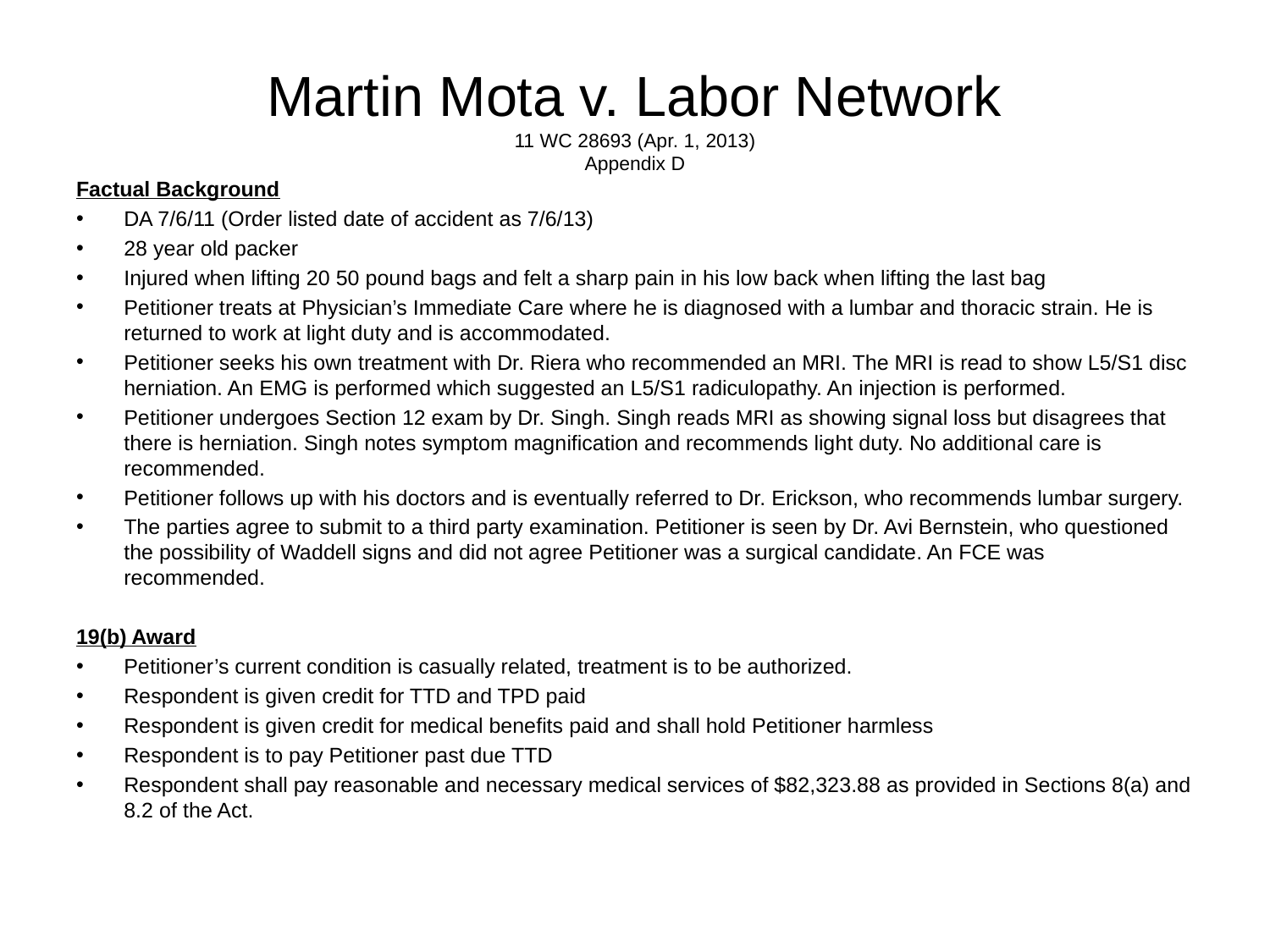

# Martin Mota v. Labor Network 11 WC 28693 (Apr. 1, 2013) Appendix D
Factual Background
DA 7/6/11 (Order listed date of accident as 7/6/13)
28 year old packer
Injured when lifting 20 50 pound bags and felt a sharp pain in his low back when lifting the last bag
Petitioner treats at Physician’s Immediate Care where he is diagnosed with a lumbar and thoracic strain. He is returned to work at light duty and is accommodated.
Petitioner seeks his own treatment with Dr. Riera who recommended an MRI. The MRI is read to show L5/S1 disc herniation. An EMG is performed which suggested an L5/S1 radiculopathy. An injection is performed.
Petitioner undergoes Section 12 exam by Dr. Singh. Singh reads MRI as showing signal loss but disagrees that there is herniation. Singh notes symptom magnification and recommends light duty. No additional care is recommended.
Petitioner follows up with his doctors and is eventually referred to Dr. Erickson, who recommends lumbar surgery.
The parties agree to submit to a third party examination. Petitioner is seen by Dr. Avi Bernstein, who questioned the possibility of Waddell signs and did not agree Petitioner was a surgical candidate. An FCE was recommended.

19(b) Award
Petitioner’s current condition is casually related, treatment is to be authorized.
Respondent is given credit for TTD and TPD paid
Respondent is given credit for medical benefits paid and shall hold Petitioner harmless
Respondent is to pay Petitioner past due TTD
Respondent shall pay reasonable and necessary medical services of $82,323.88 as provided in Sections 8(a) and 8.2 of the Act.